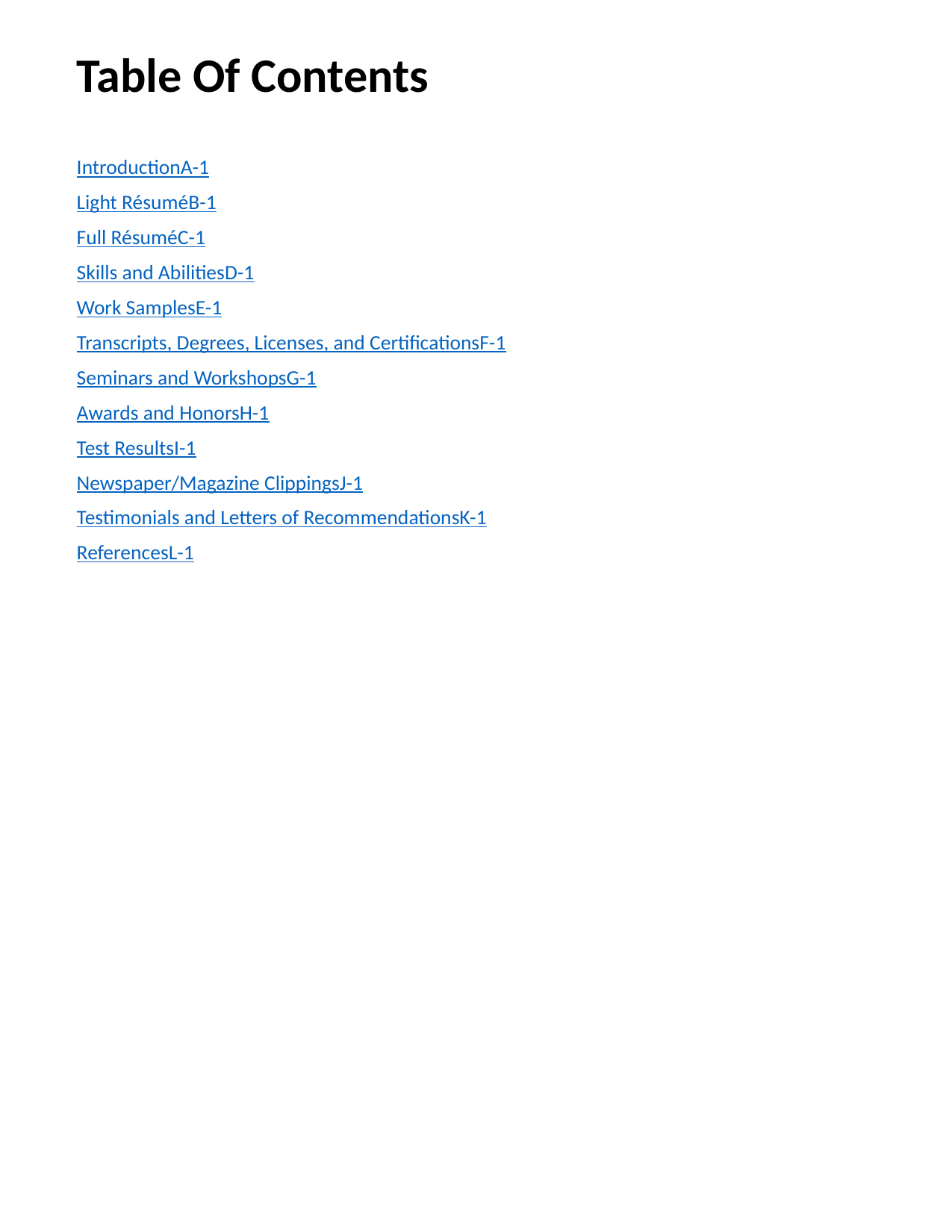

Introduction	A-1
Light Résumé	B-1
Full Résumé	C-1
Skills and Abilities	D-1
Work Samples	E-1
Transcripts, Degrees, Licenses, and Certifications	F-1
Seminars and Workshops	G-1
Awards and Honors	H-1
Test Results	I-1
Newspaper/Magazine Clippings	J-1
Testimonials and Letters of Recommendations	K-1
References	L-1